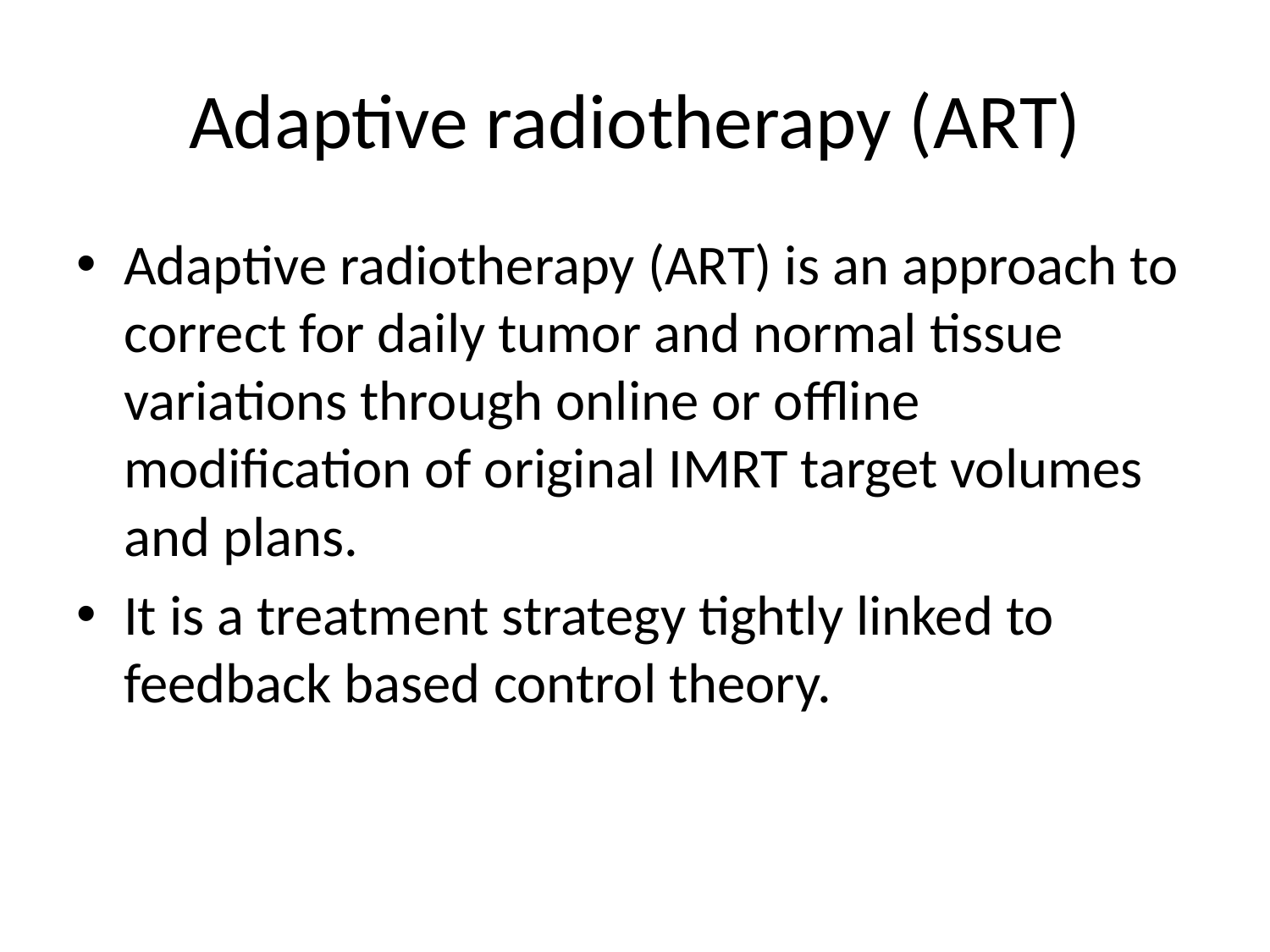

# Adaptive radiotherapy (ART)
Adaptive radiotherapy (ART) is an approach to correct for daily tumor and normal tissue variations through online or offline modification of original IMRT target volumes and plans.
It is a treatment strategy tightly linked to feedback based control theory.